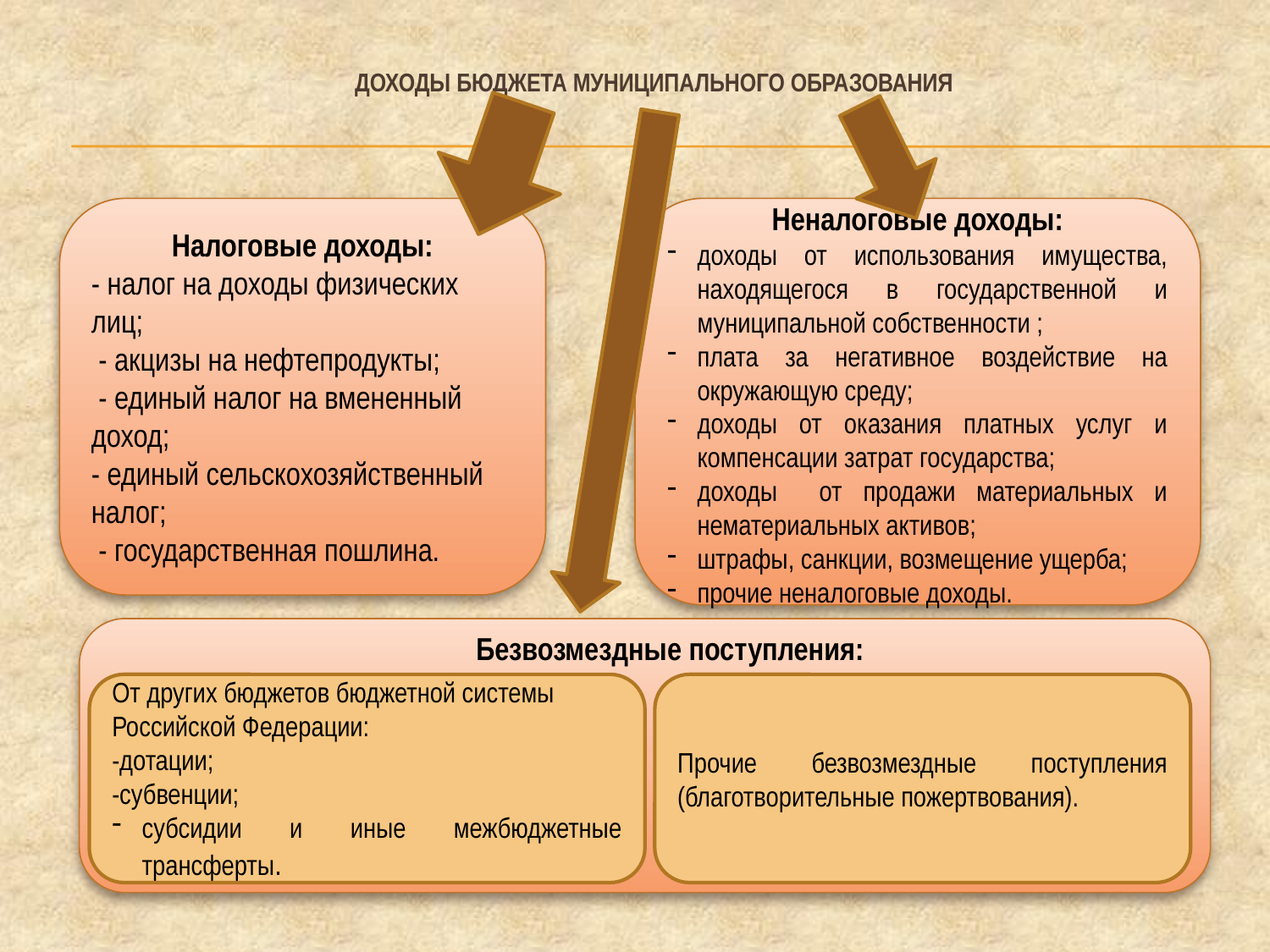

# ДОХОДЫ БЮДЖЕТА муниципального образования

Налоговые доходы:
- налог на доходы физических лиц;
 - акцизы на нефтепродукты;
 - единый налог на вмененный доход;
- единый сельскохозяйственный налог;
 - государственная пошлина.

Неналоговые доходы:
доходы от использования имущества, находящегося в государственной и муниципальной собственности ;
плата за негативное воздействие на окружающую среду;
доходы от оказания платных услуг и компенсации затрат государства;
доходы  от продажи материальных и нематериальных активов;
штрафы, санкции, возмещение ущерба;
прочие неналоговые доходы.

       Безвозмездные поступления:

От других бюджетов бюджетной системы Российской Федерации:
-дотации;
-субвенции;
субсидии и иные межбюджетные трансферты.
Прочие безвозмездные поступления (благотворительные пожертвования).